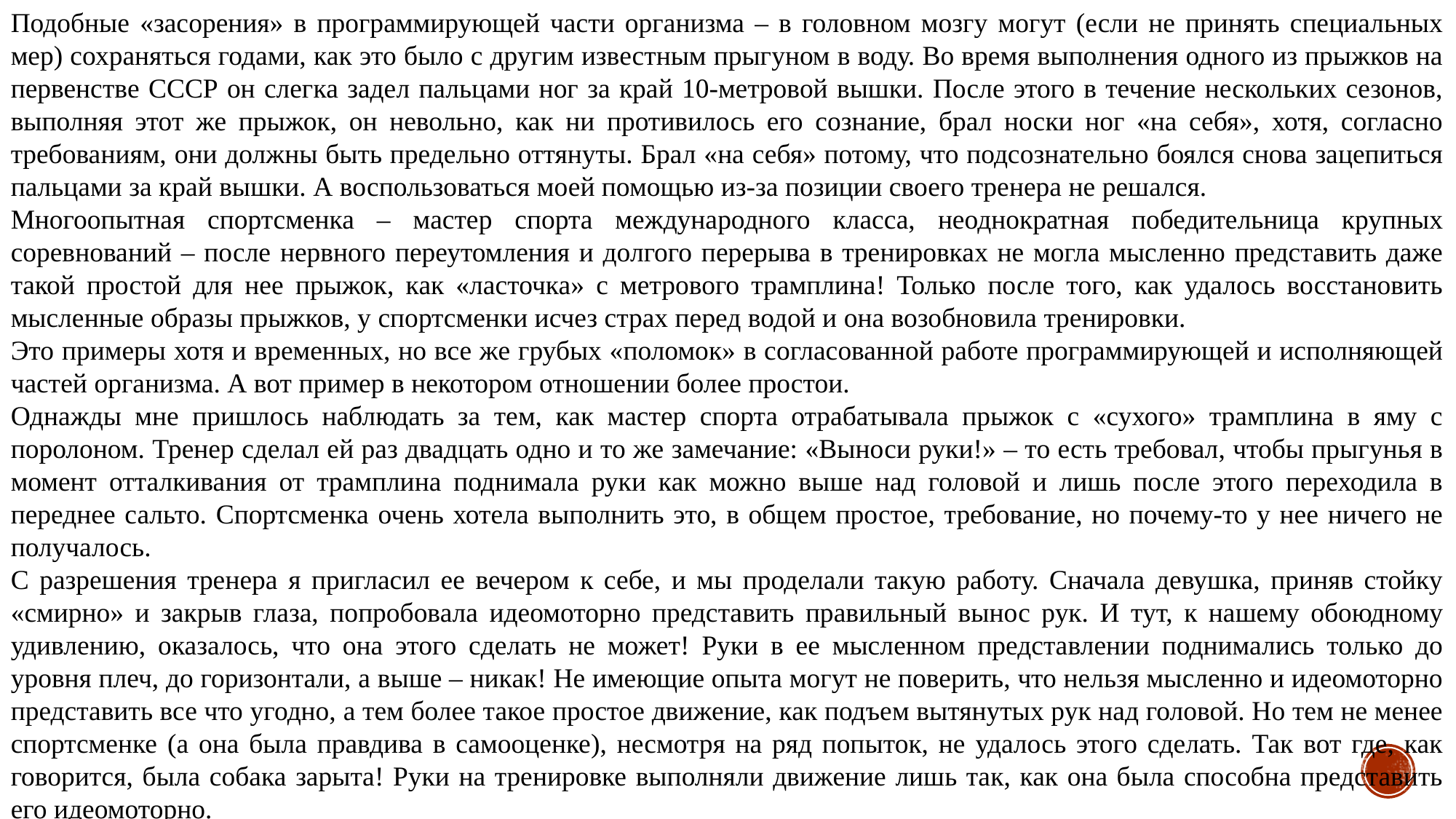

Подобные «засорения» в программирующей части организма – в головном мозгу могут (если не принять специальных мер) сохраняться годами, как это было с другим известным прыгуном в воду. Во время выполнения одного из прыжков на первенстве СССР он слегка задел пальцами ног за край 10-метровой вышки. После этого в течение нескольких сезонов, выполняя этот же прыжок, он невольно, как ни противилось его сознание, брал носки ног «на себя», хотя, согласно требованиям, они должны быть предельно оттянуты. Брал «на себя» потому, что подсознательно боялся снова зацепиться пальцами за край вышки. А воспользоваться моей помощью из-за позиции своего тренера не решался.
Многоопытная спортсменка – мастер спорта международного класса, неоднократная победительница крупных соревнований – после нервного переутомления и долгого перерыва в тренировках не могла мысленно представить даже такой простой для нее прыжок, как «ласточка» с метрового трамплина! Только после того, как удалось восстановить мысленные образы прыжков, у спортсменки исчез страх перед водой и она возобновила тренировки.
Это примеры хотя и временных, но все же грубых «поломок» в согласованной работе программирующей и исполняющей частей организма. А вот пример в некотором отношении более простои.
Однажды мне пришлось наблюдать за тем, как мастер спорта отрабатывала прыжок с «сухого» трамплина в яму с поролоном. Тренер сделал ей раз двадцать одно и то же замечание: «Выноси руки!» – то есть требовал, чтобы прыгунья в момент отталкивания от трамплина поднимала руки как можно выше над головой и лишь после этого переходила в переднее сальто. Спортсменка очень хотела выполнить это, в общем простое, требование, но почему-то у нее ничего не получалось.
С разрешения тренера я пригласил ее вечером к себе, и мы проделали такую работу. Сначала девушка, приняв стойку «смирно» и закрыв глаза, попробовала идеомоторно представить правильный вынос рук. И тут, к нашему обоюдному удивлению, оказалось, что она этого сделать не может! Руки в ее мысленном представлении поднимались только до уровня плеч, до горизонтали, а выше – никак! Не имеющие опыта могут не поверить, что нельзя мысленно и идеомоторно представить все что угодно, а тем более такое простое движение, как подъем вытянутых рук над головой. Но тем не менее спортсменке (а она была правдива в самооценке), несмотря на ряд попыток, не удалось этого сделать. Так вот где, как говорится, была собака зарыта! Руки на тренировке выполняли движение лишь так, как она была способна представить его идеомоторно.